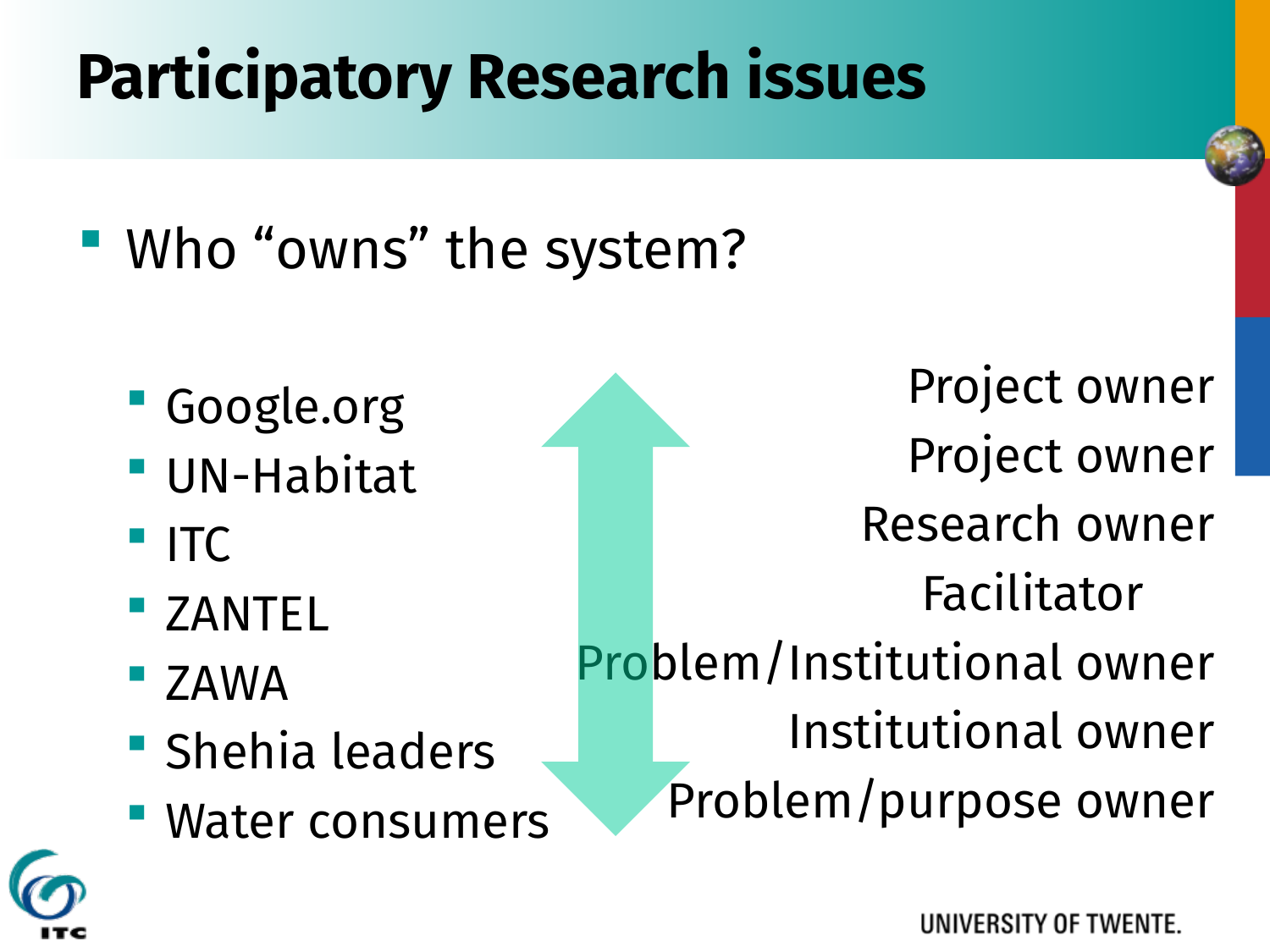

# Participatory Research issues
Who “owns” the system?

Google.org
UN-Habitat
ITC
ZANTEL
ZAWA
Shehia leaders
Water consumers

Project owner
Project owner
Research owner
Facilitator
Problem/Institutional owner
Institutional owner
Problem/purpose owner